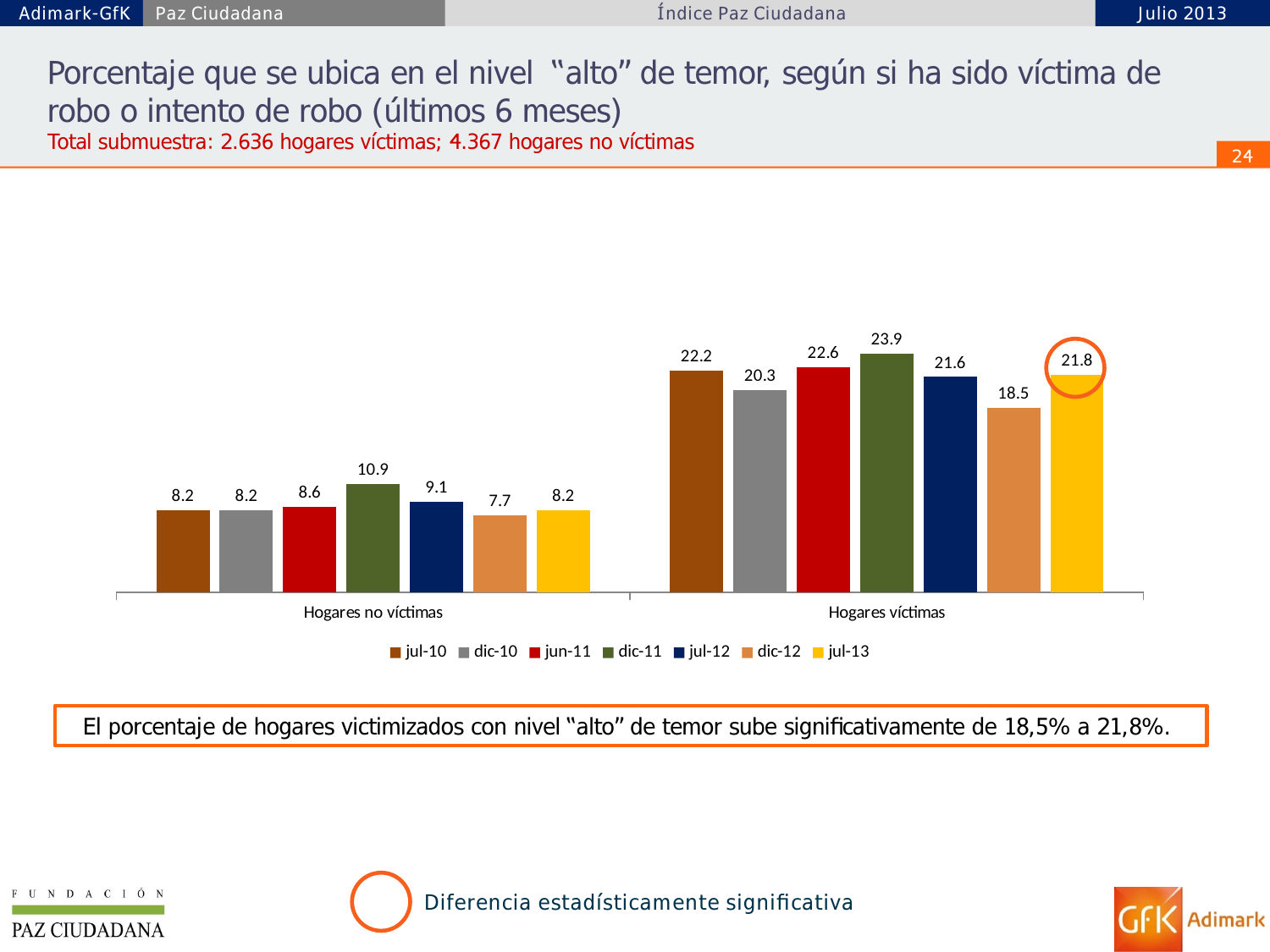

Porcentaje que se ubica en el nivel  “alto” de temor, según si ha sido víctima de robo o intento de robo (últimos 6 meses)
Total submuestra: 2.636 hogares víctimas; 4.367 hogares no víctimas
24

### Chart

| Category | jul-10 | dic-10 | jun-11 | dic-11 | jul-12 | dic-12 | jul-13 |
|---|---|---|---|---|---|---|---|
| Hogares no víctimas | 8.2 | 8.2 | 8.6 | 10.9 | 9.1 | 7.7 | 8.2 |
| Hogares víctimas | 22.2 | 20.3 | 22.6 | 23.9 | 21.6 | 18.5 | 21.8 |
El porcentaje de hogares victimizados con nivel “alto” de temor sube significativamente de 18,5% a 21,8%.

Diferencia estadísticamente significativa